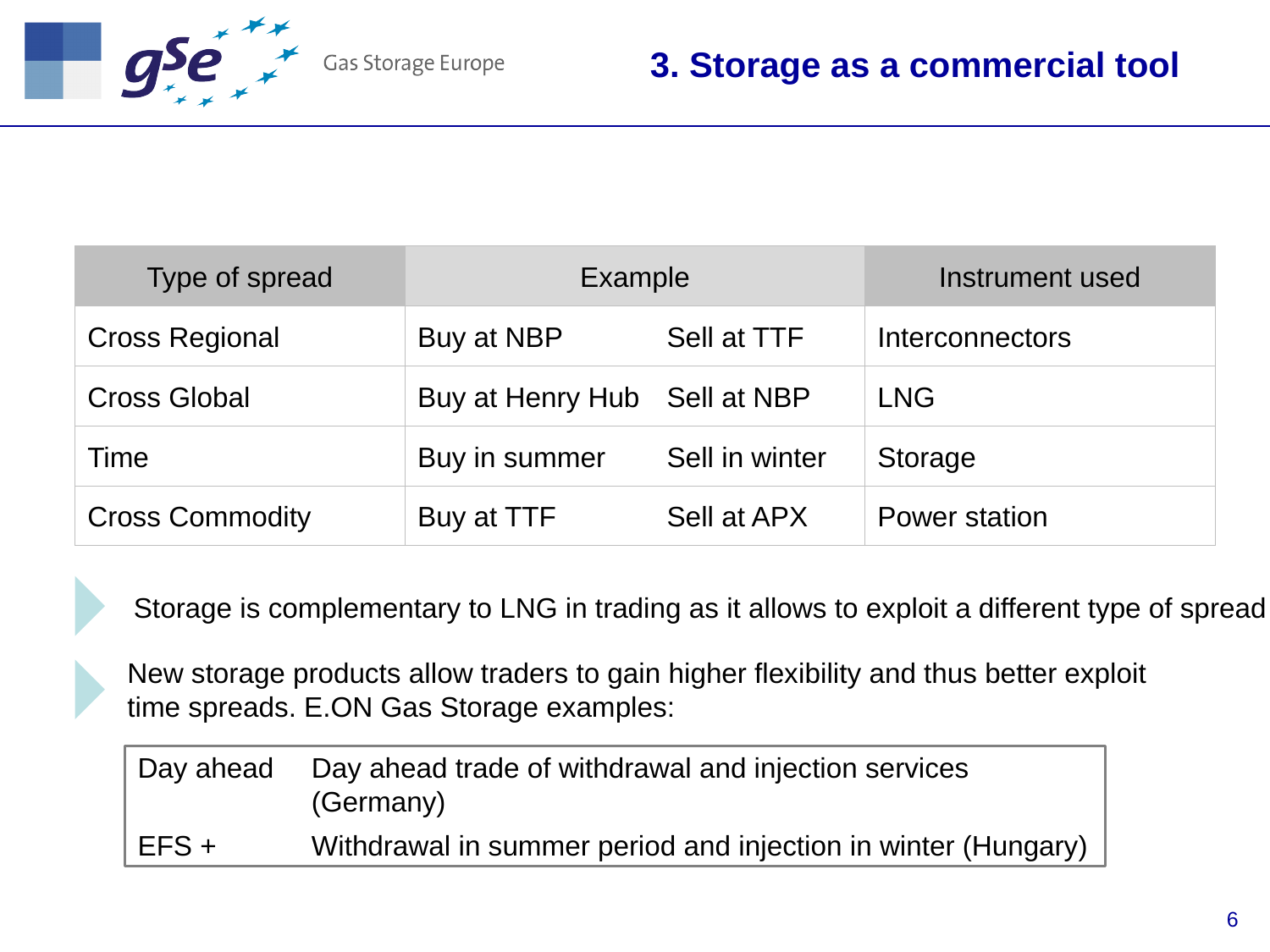

# 3. Storage as a commercial tool
Type of spread
Example
Instrument used
Cross Regional
Buy at NBP	Sell at TTF
Interconnectors
Cross Global
Buy at Henry Hub	Sell at NBP
LNG
Time
Buy in summer 	Sell in winter
Storage
Cross Commodity
Buy at TTF	Sell at APX
Power station
Storage is complementary to LNG in trading as it allows to exploit a different type of spread

New storage products allow traders to gain higher flexibility and thus better exploit time spreads. E.ON Gas Storage examples:

Day ahead	Day ahead trade of withdrawal and injection services (Germany)
EFS +	Withdrawal in summer period and injection in winter (Hungary)
6